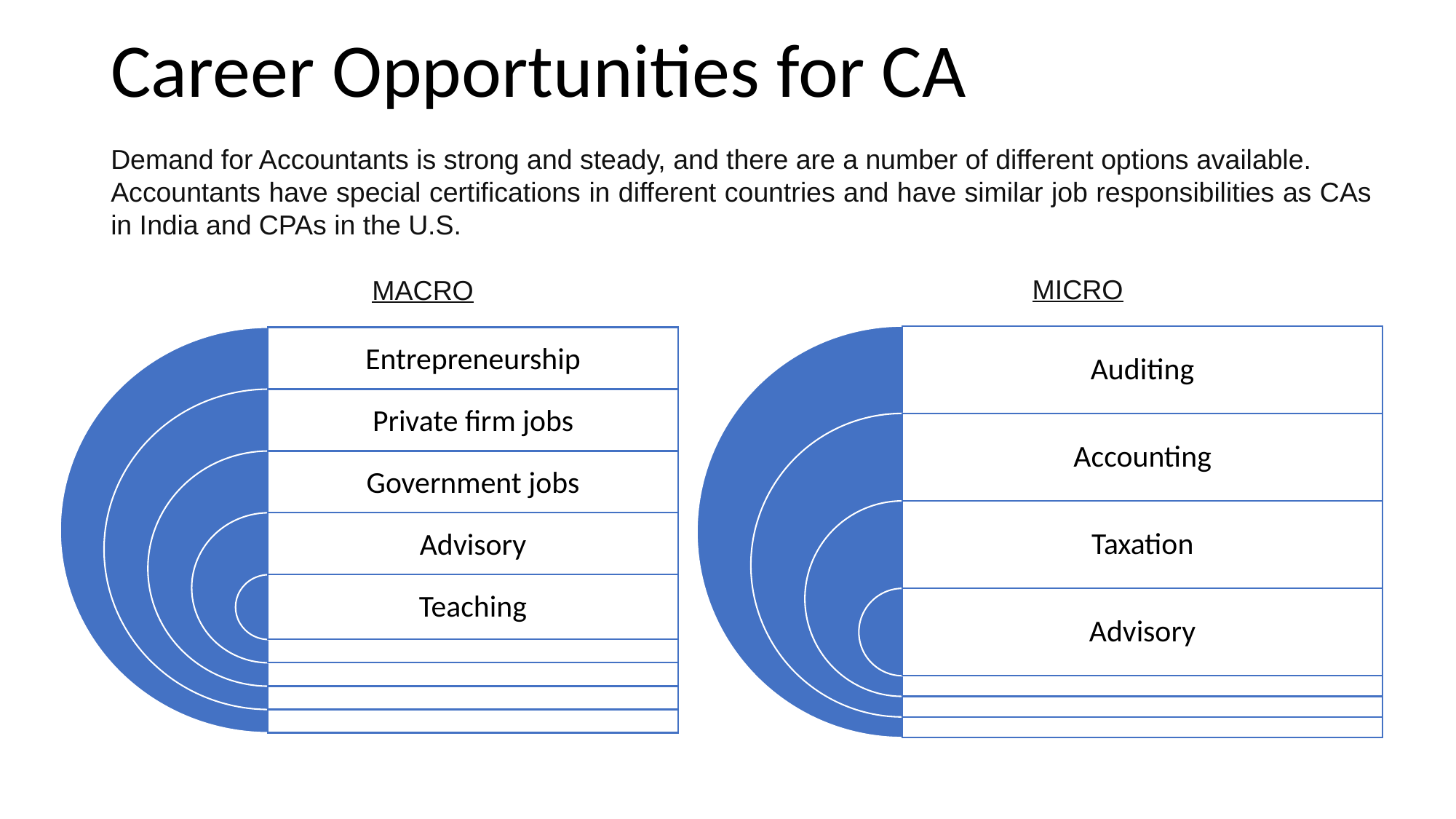

# Career Opportunities for CA
Demand for Accountants is strong and steady, and there are a number of different options available.
Accountants have special certifications in different countries and have similar job responsibilities as CAs in India and CPAs in the U.S.
Auditing
Accounting
Taxation
Advisory

Entrepreneurship
Private firm jobs
Government jobs
Advisory
Teaching
MICRO
MACRO